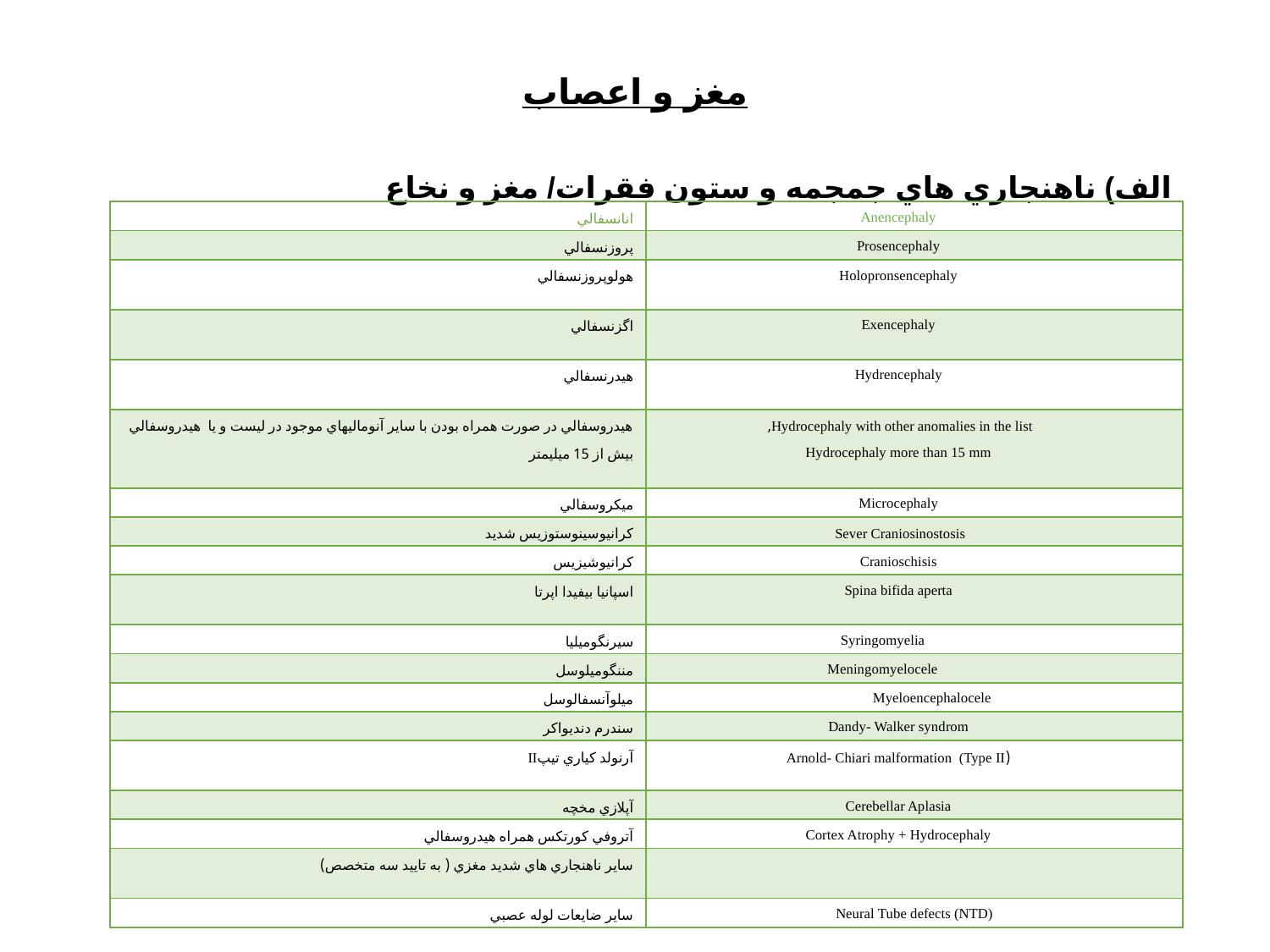

مغز و اعصاب

الف) ناهنجاري هاي جمجمه و ستون فقرات/ مغز و نخاع

| انانسفالي | Anencephaly |
| --- | --- |
| پروزنسفالي | Prosencephaly |
| هولوپروزنسفالي | Holopronsencephaly |
| اگزنسفالي | Exencephaly |
| هيدرنسفالي | Hydrencephaly |
| هيدروسفالي در صورت همراه بودن با ساير آنومالي­هاي موجود در ليست و يا هيدروسفالي بيش از 15 ميلي­متر | Hydrocephaly with other anomalies in the list, Hydrocephaly more than 15 mm |
| ميكروسفالي | Microcephaly |
| كرانيوسينوستوزيس شديد | Sever Craniosinostosis |
| كرانيوشيزيس | Cranioschisis |
| اسپانيا بيفيدا اپرتا | Spina bifida aperta |
| سيرنگوميليا | Syringomyelia |
| مننگوميلوسل | Meningomyelocele |
| ميلوآنسفالوسل | Myeloencephalocele |
| سندرم دنديواكر | Dandy- Walker syndrom |
| آرنولد كياري تيپII | (Arnold- Chiari malformation (Type II |
| آپلازي مخچه | ‍Cerebellar Aplasia |
| آتروفي كورتكس همراه هيدروسفالي | Cortex Atrophy + Hydrocephaly |
| ساير ناهنجاري هاي شديد مغزي ( به تاييد سه متخصص) |  |
| ساير ضايعات لوله عصبي | Neural Tube defects (NTD) |